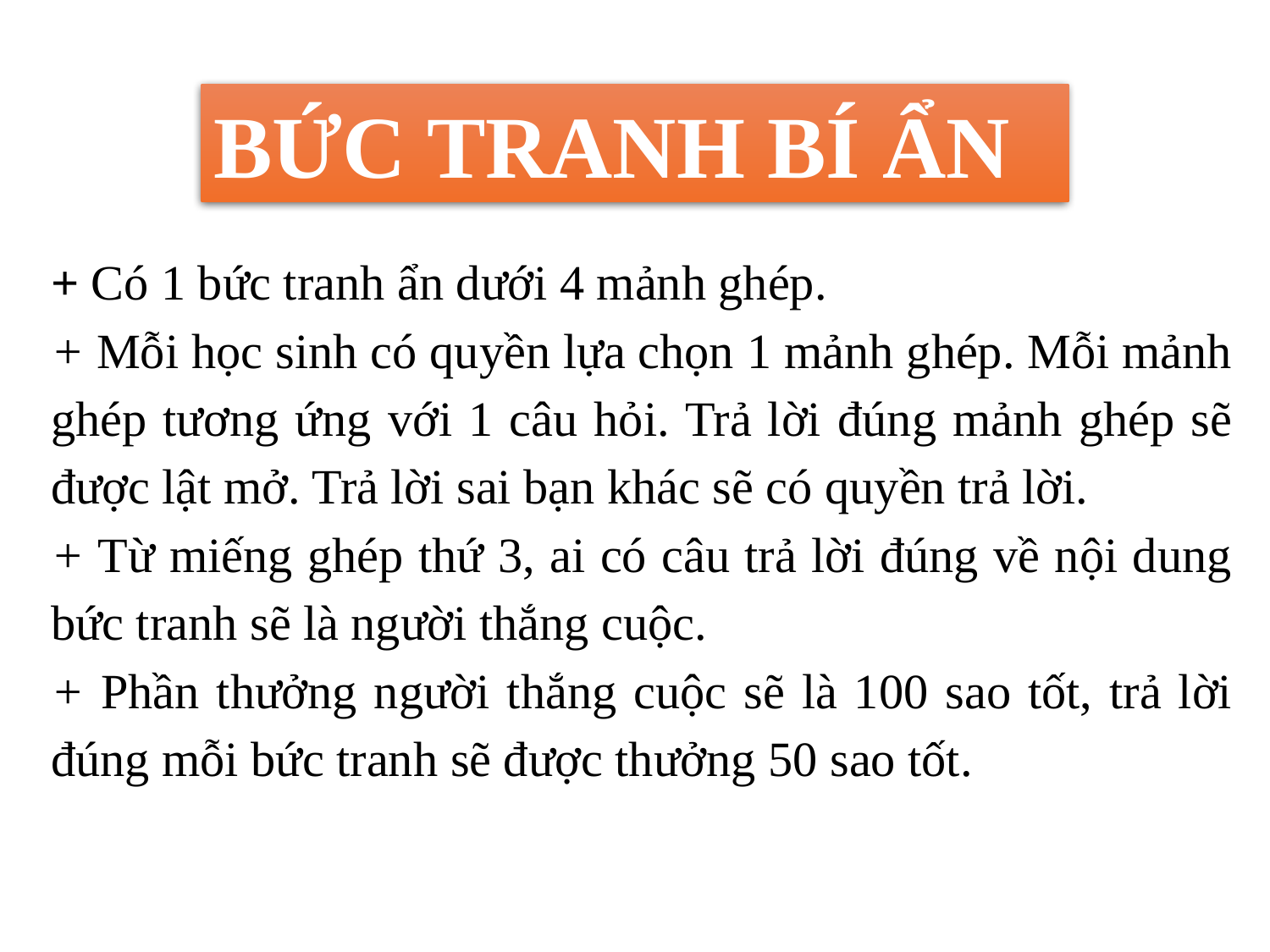

BỨC TRANH BÍ ẨN
+ Có 1 bức tranh ẩn dưới 4 mảnh ghép.
+ Mỗi học sinh có quyền lựa chọn 1 mảnh ghép. Mỗi mảnh ghép tương ứng với 1 câu hỏi. Trả lời đúng mảnh ghép sẽ được lật mở. Trả lời sai bạn khác sẽ có quyền trả lời.
+ Từ miếng ghép thứ 3, ai có câu trả lời đúng về nội dung bức tranh sẽ là người thắng cuộc.
+ Phần thưởng người thắng cuộc sẽ là 100 sao tốt, trả lời đúng mỗi bức tranh sẽ được thưởng 50 sao tốt.